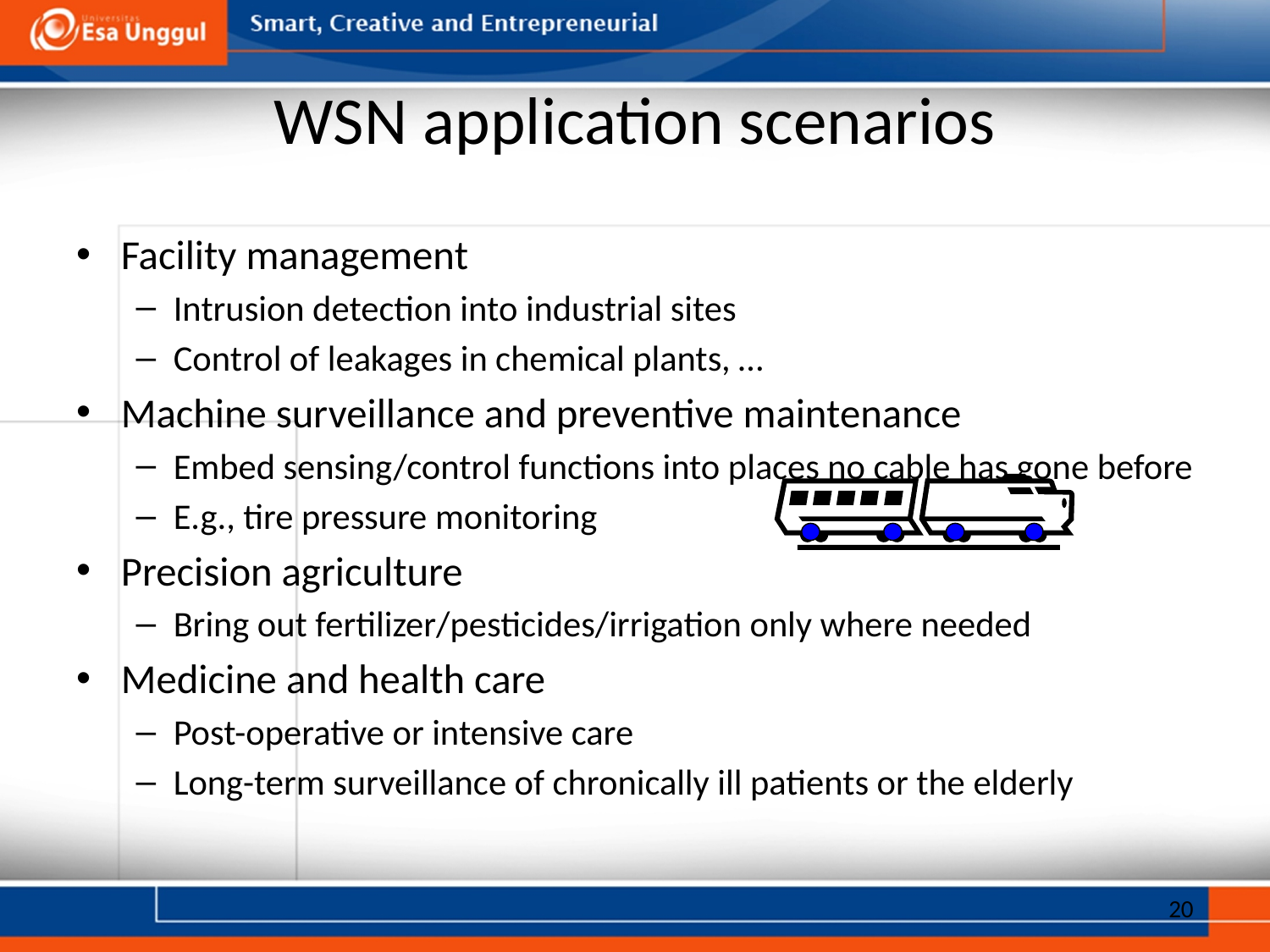

# WSN application scenarios
Facility management
Intrusion detection into industrial sites
Control of leakages in chemical plants, …
Machine surveillance and preventive maintenance
Embed sensing/control functions into places no cable has gone before
E.g., tire pressure monitoring
Precision agriculture
Bring out fertilizer/pesticides/irrigation only where needed
Medicine and health care
Post-operative or intensive care
Long-term surveillance of chronically ill patients or the elderly

20